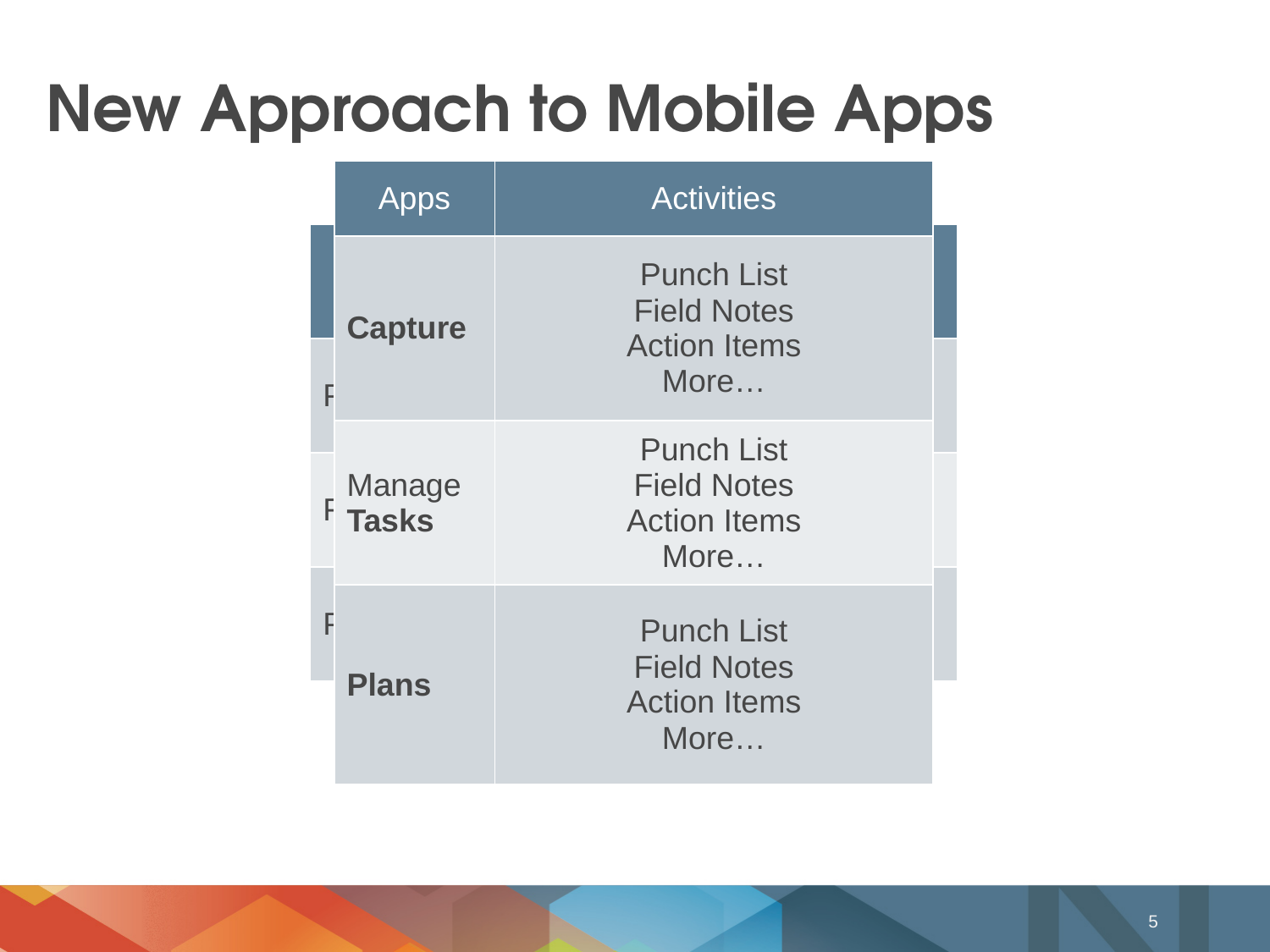

# New Approach to Mobile Apps
| Apps | Activities |
| --- | --- |
| Capture | Punch List Field Notes Action Items More… |
| Manage Tasks | Punch List Field Notes Action Items More… |
| Plans | Punch List Field Notes Action Items More… |
| Apps | Capture Tasks | Access / Manage |
| --- | --- | --- |
| Punch List | X | X |
| Field Notes | X | X |
| Plans | X | X |
5